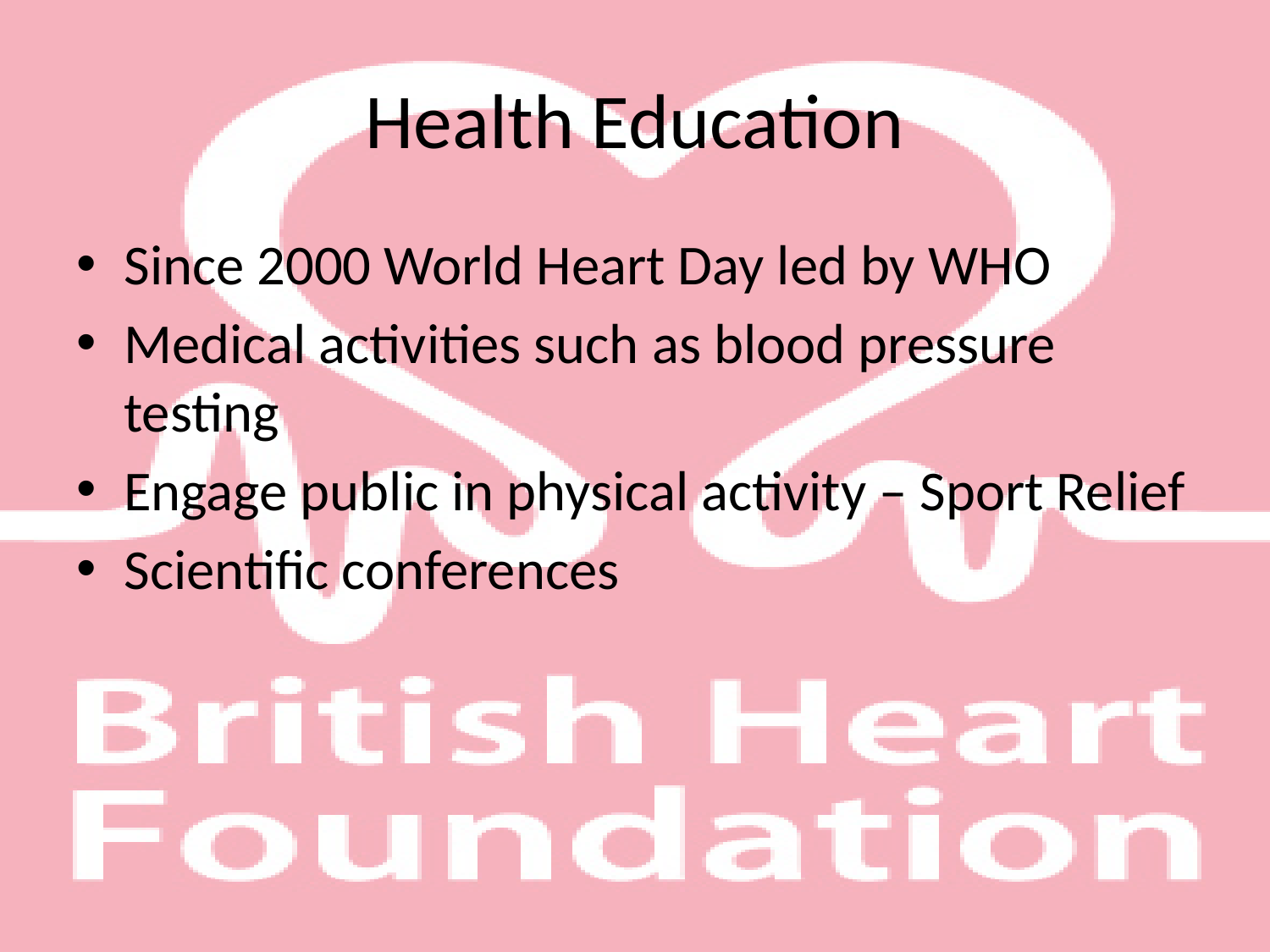

# Health Education
Since 2000 World Heart Day led by WHO
Medical activities such as blood pressure testing
Engage public in physical activity – Sport Relief
Scientific conferences